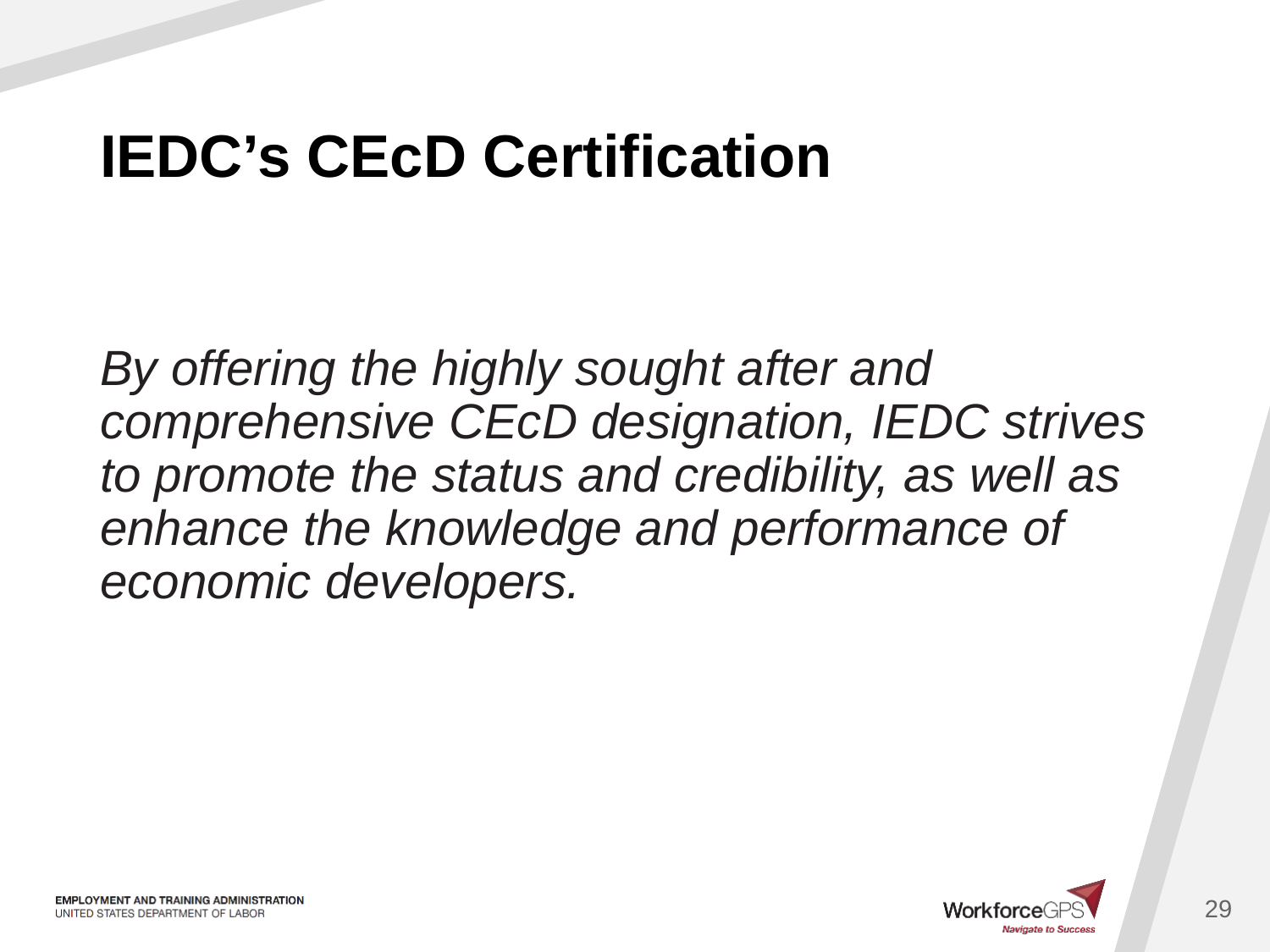

# IEDC’s CEcD Certification

By offering the highly sought after and comprehensive CEcD designation, IEDC strives to promote the status and credibility, as well as enhance the knowledge and performance of economic developers.

29